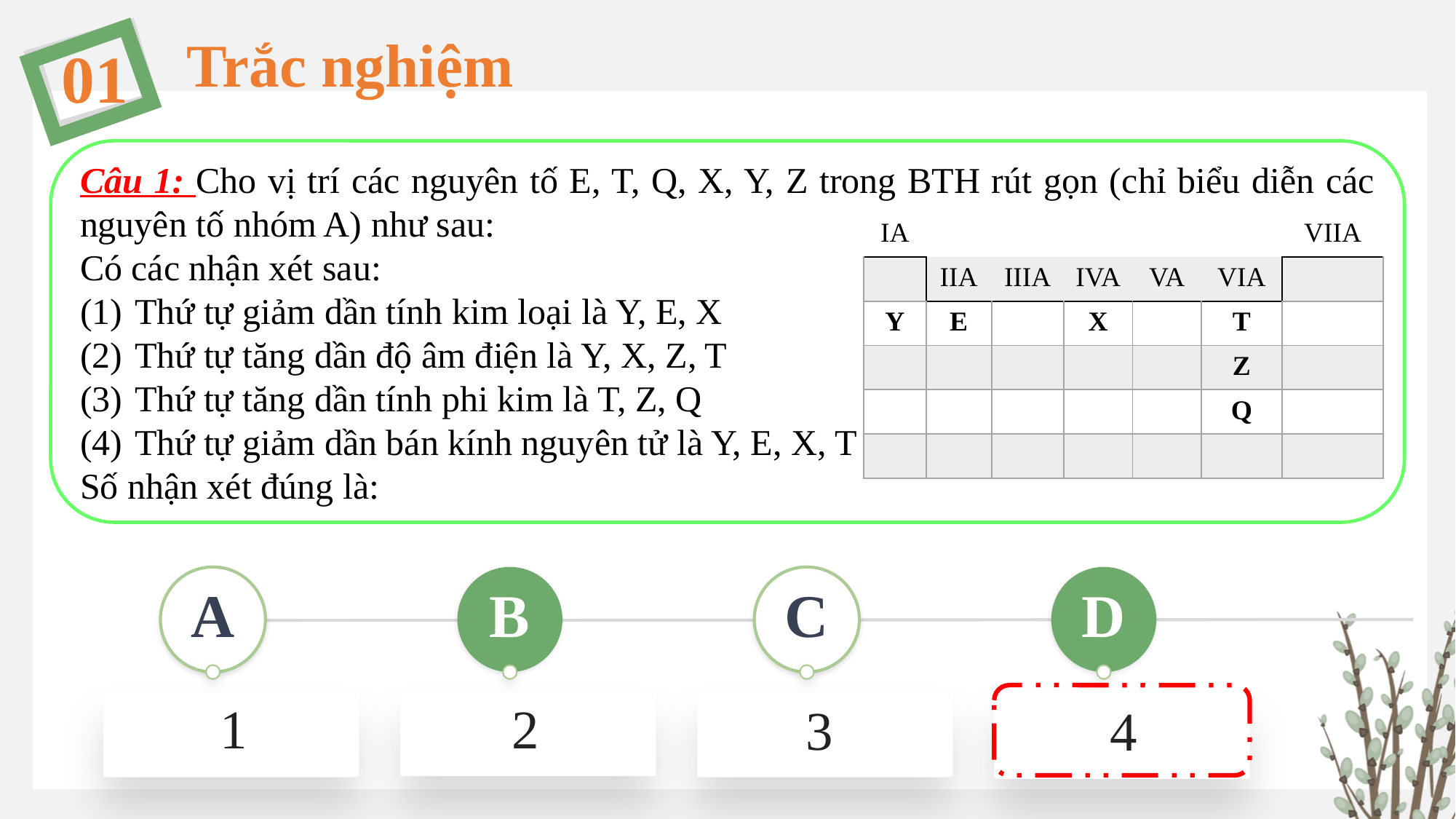

Trắc nghiệm
01
Câu 1: Cho vị trí các nguyên tố E, T, Q, X, Y, Z trong BTH rút gọn (chỉ biểu diễn các nguyên tố nhóm A) như sau:
Có các nhận xét sau:
Thứ tự giảm dần tính kim loại là Y, E, X
Thứ tự tăng dần độ âm điện là Y, X, Z, T
Thứ tự tăng dần tính phi kim là T, Z, Q
Thứ tự giảm dần bán kính nguyên tử là Y, E, X, T
Số nhận xét đúng là:
| IA |  |  |  |  |  | VIIA |
| --- | --- | --- | --- | --- | --- | --- |
|  | IIA | IIIA | IVA | VA | VIA |  |
| Y | E |  | X |  | T |  |
|  |  |  |  |  | Z |  |
|  |  |  |  |  | Q |  |
|  |  |  |  |  |  |  |
A
B
C
D

1

2

3

4